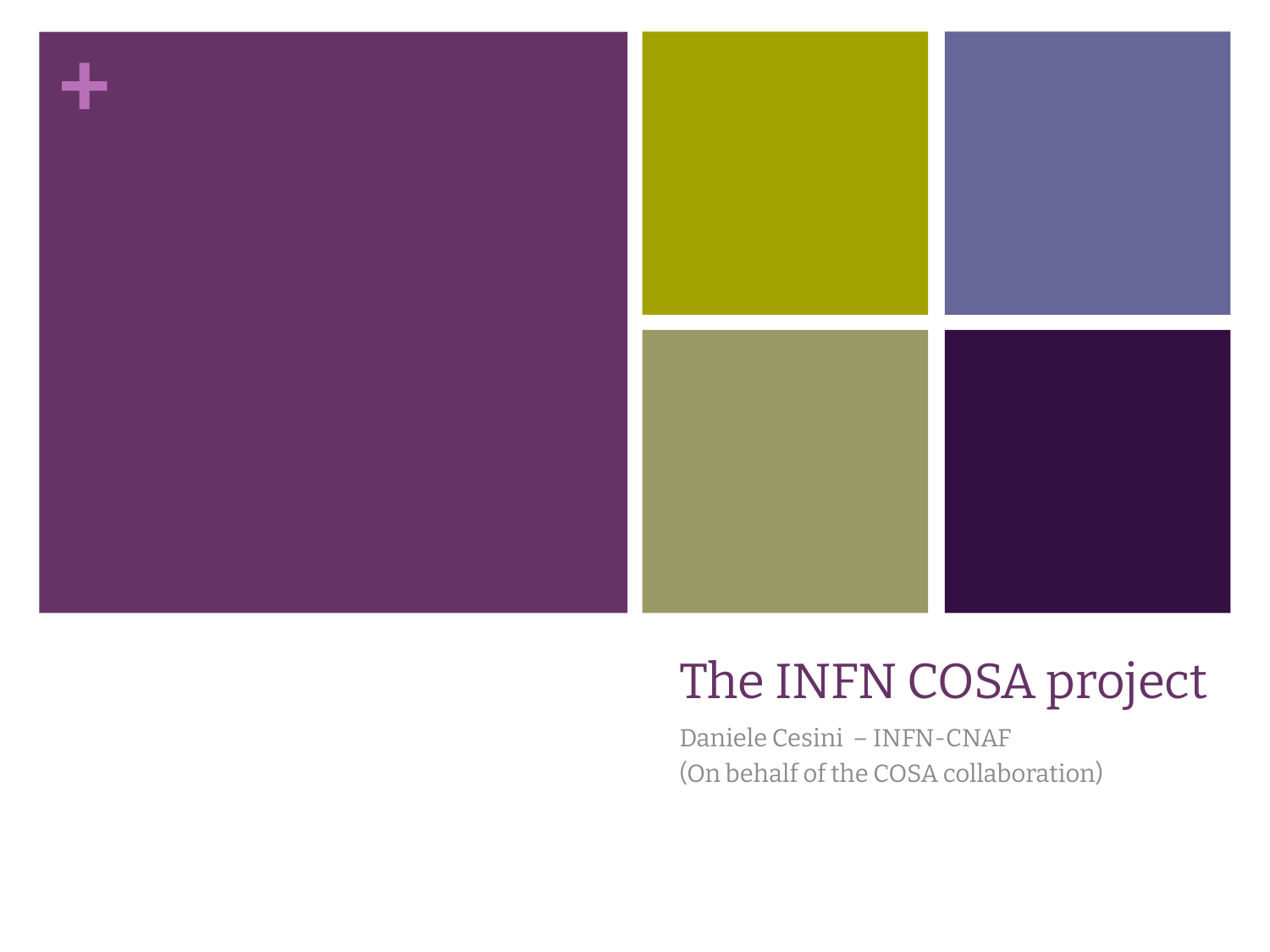

# The INFN COSA project
Daniele Cesini  – INFN-CNAF
(On behalf of the COSA collaboration)